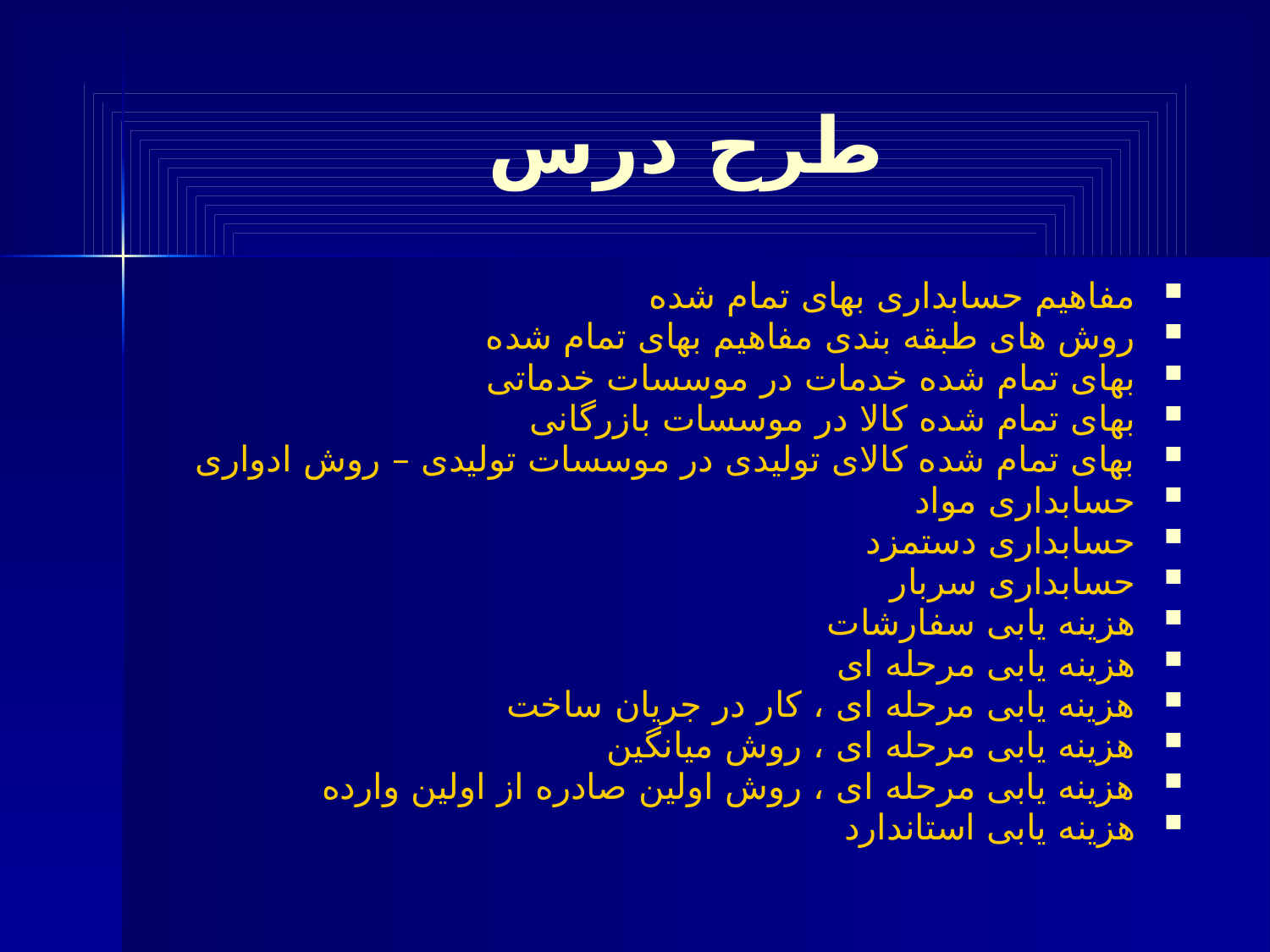

# طرح درس
مفاهیم حسابداری بهای تمام شده
روش های طبقه بندی مفاهیم بهای تمام شده
بهای تمام شده خدمات در موسسات خدماتی
بهای تمام شده کالا در موسسات بازرگانی
بهای تمام شده کالای تولیدی در موسسات تولیدی – روش ادواری
حسابداری مواد
حسابداری دستمزد
حسابداری سربار
هزینه یابی سفارشات
هزینه یابی مرحله ای
هزینه یابی مرحله ای ، کار در جریان ساخت
هزینه یابی مرحله ای ، روش میانگین
هزینه یابی مرحله ای ، روش اولین صادره از اولین وارده
هزینه یابی استاندارد